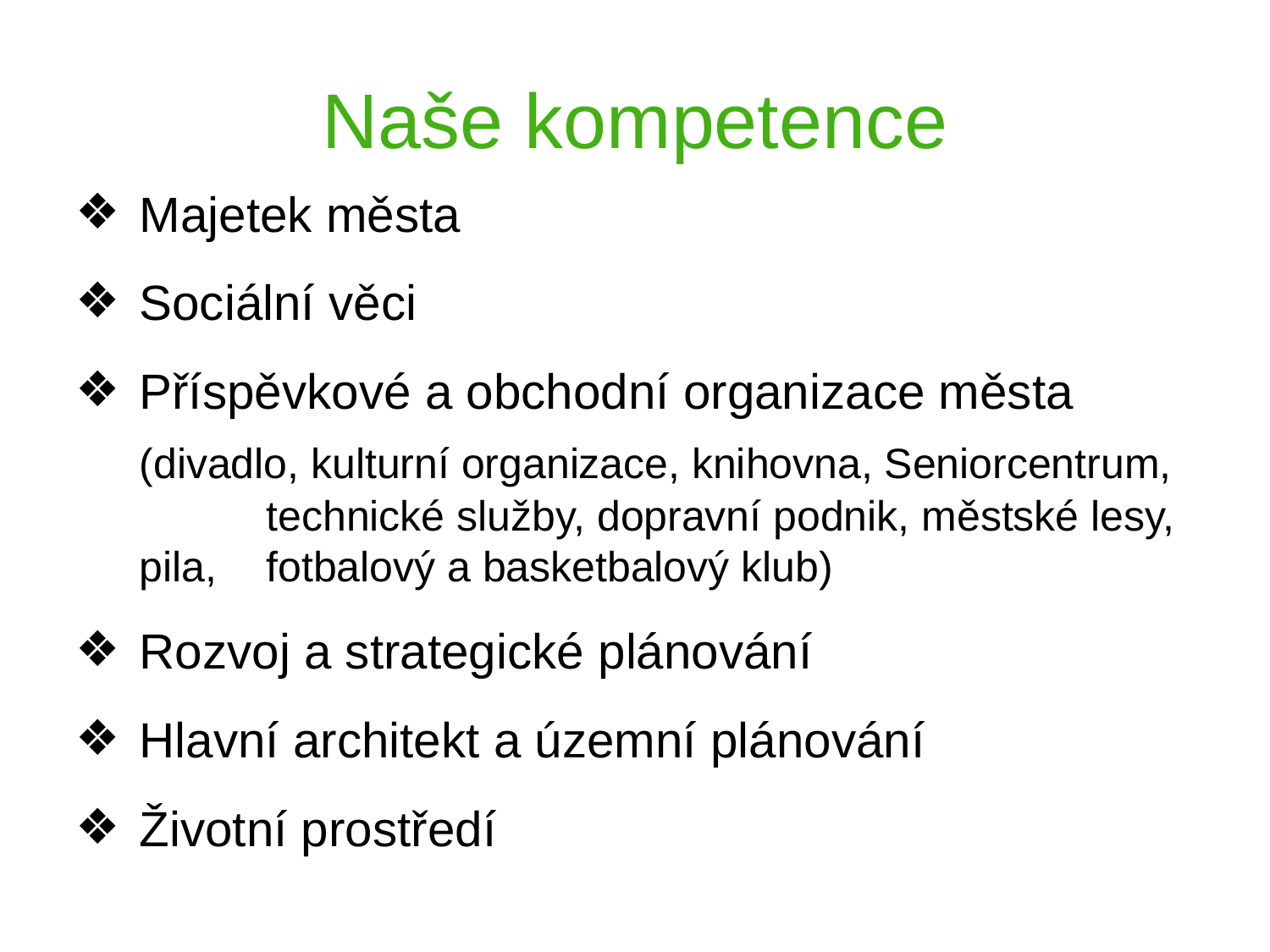

Naše kompetence
Majetek města

Sociální věci

Příspěvkové a obchodní organizace města
	(divadlo, kulturní organizace, knihovna, Seniorcentrum, 	technické služby, dopravní podnik, městské lesy, pila, 	fotbalový a basketbalový klub)

Rozvoj a strategické plánování

Hlavní architekt a územní plánování

Životní prostředí